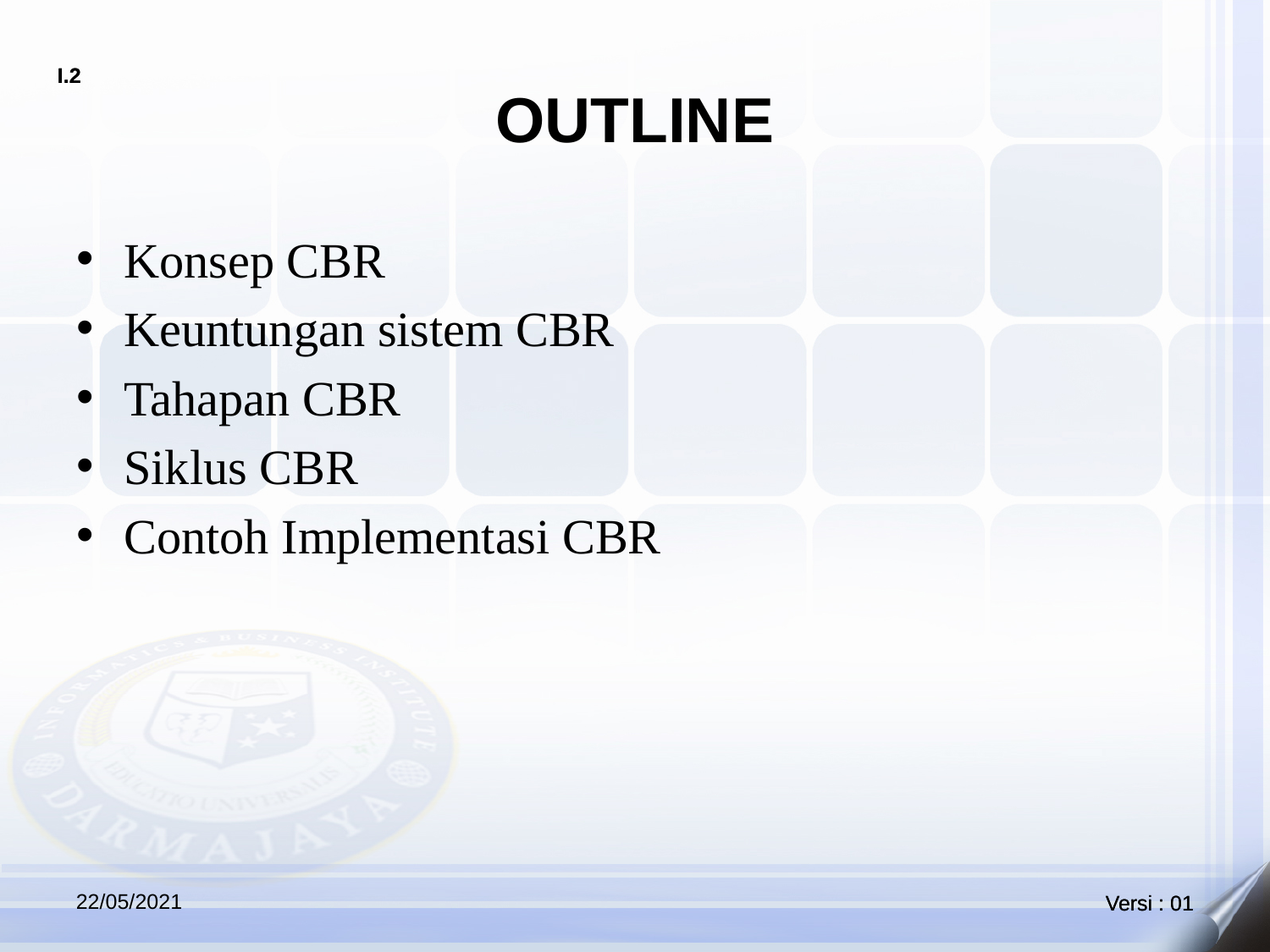

# OUTLINE
Konsep CBR
Keuntungan sistem CBR
Tahapan CBR
Siklus CBR
Contoh Implementasi CBR
22/05/2021